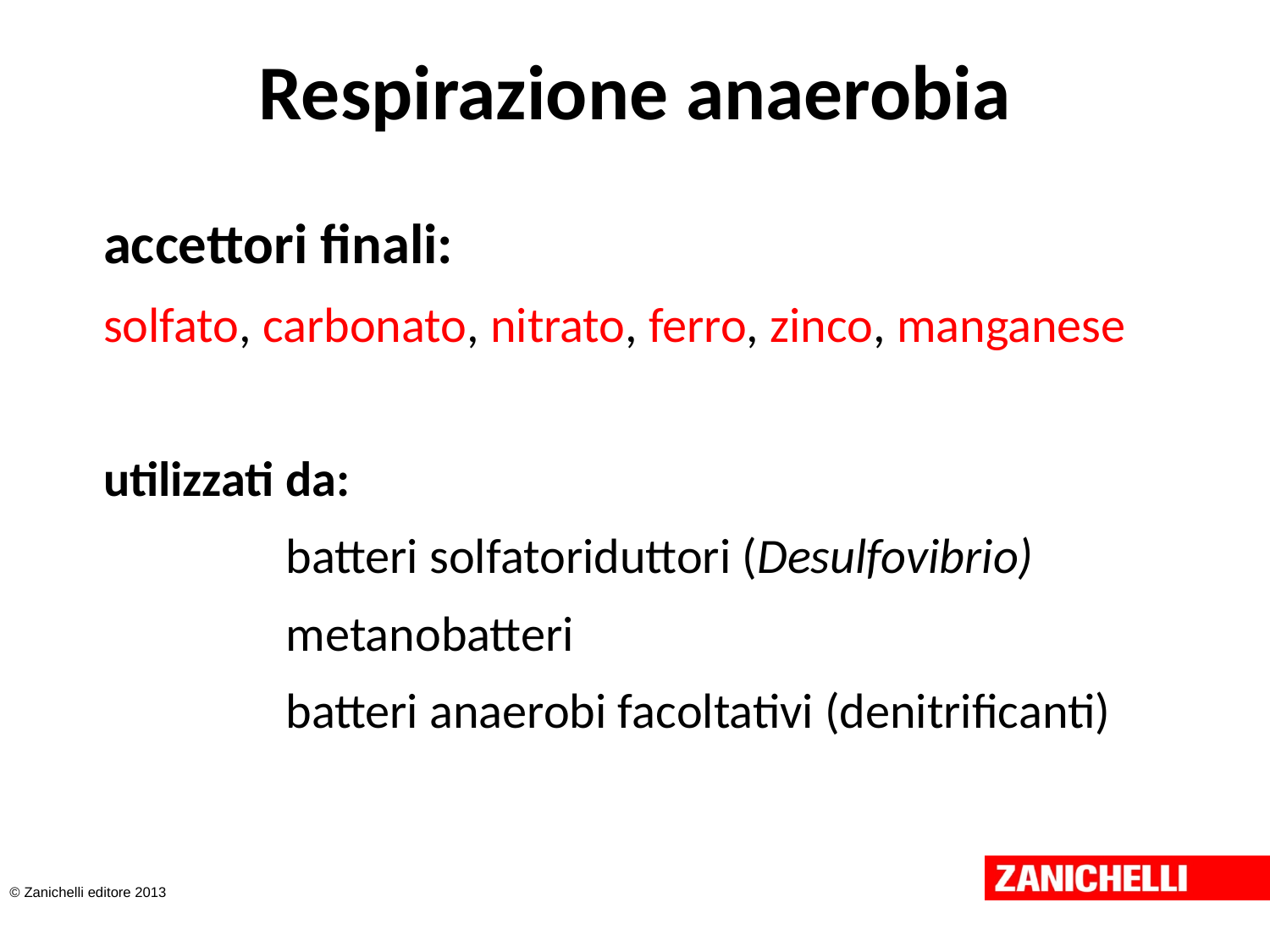

# Respirazione anaerobia

accettori finali:
solfato, carbonato, nitrato, ferro, zinco, manganese

utilizzati da:
		batteri solfatoriduttori (Desulfovibrio)
		metanobatteri
		batteri anaerobi facoltativi (denitrificanti)